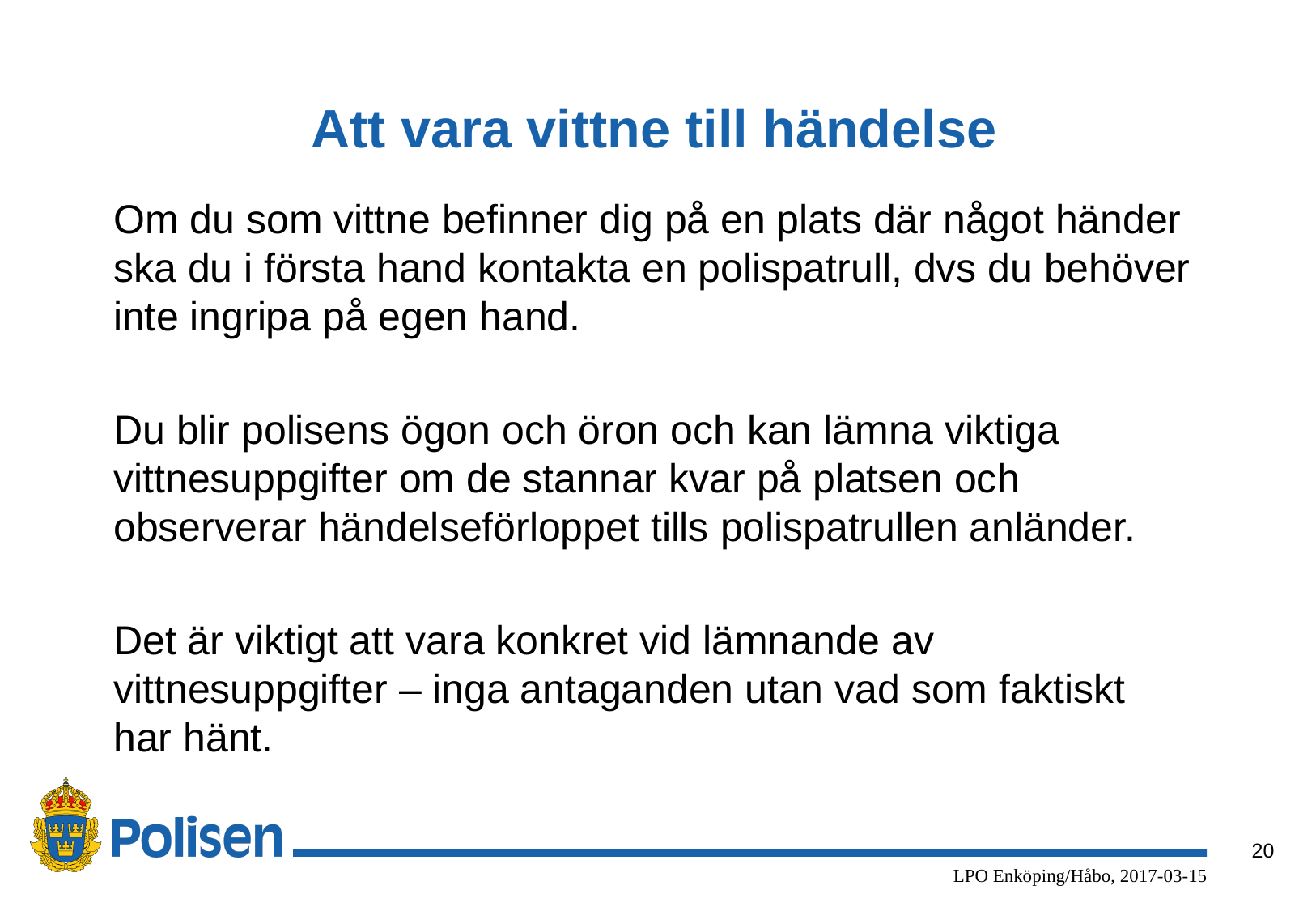

# Att vara vittne till händelse
Om du som vittne befinner dig på en plats där något händer ska du i första hand kontakta en polispatrull, dvs du behöver inte ingripa på egen hand.

Du blir polisens ögon och öron och kan lämna viktiga vittnesuppgifter om de stannar kvar på platsen och observerar händelseförloppet tills polispatrullen anländer.

Det är viktigt att vara konkret vid lämnande av vittnesuppgifter – inga antaganden utan vad som faktiskt har hänt.